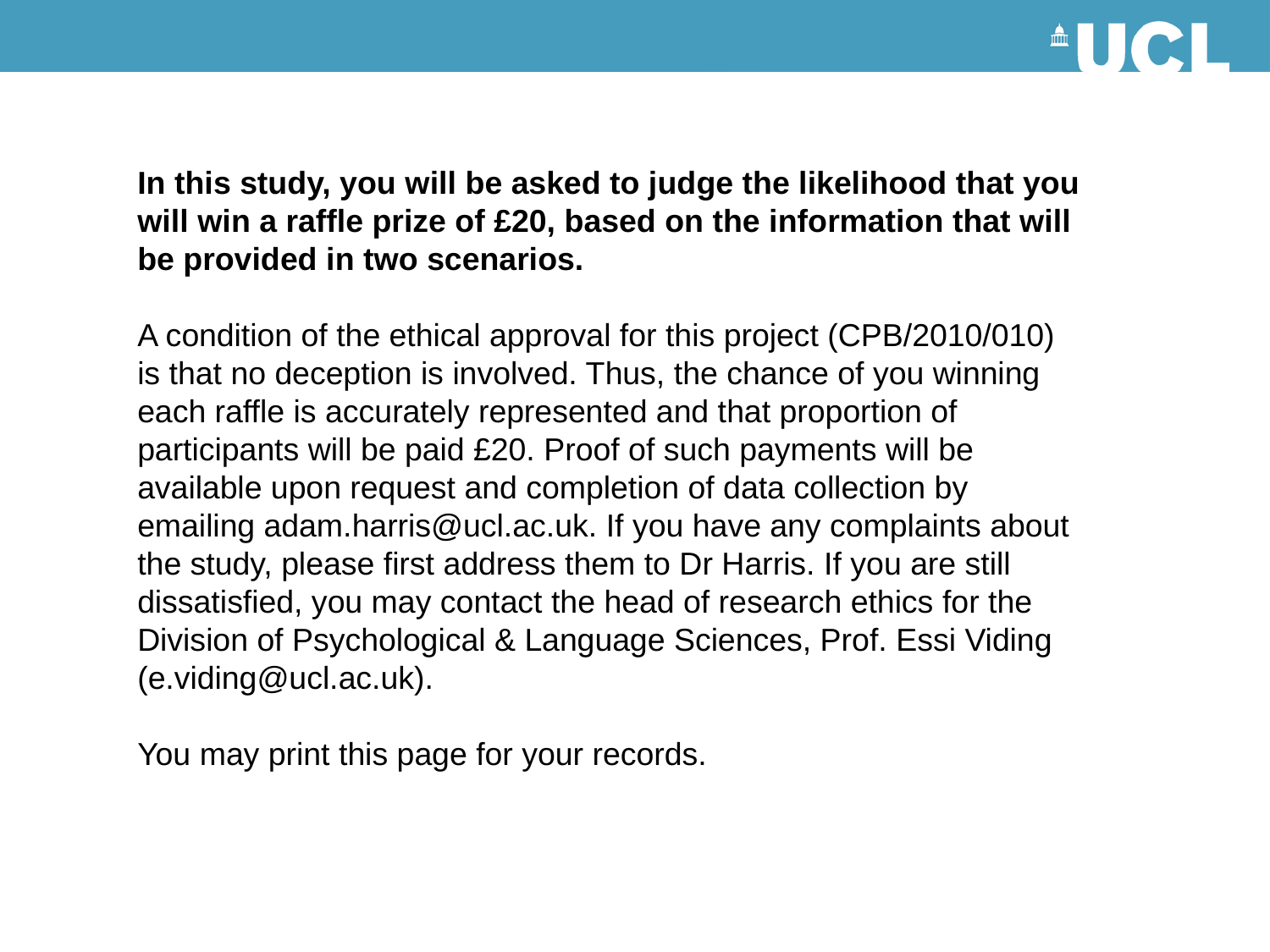

In this study, you will be asked to judge the likelihood that you will win a raffle prize of £20, based on the information that will be provided in two scenarios.
A condition of the ethical approval for this project (CPB/2010/010) is that no deception is involved. Thus, the chance of you winning each raffle is accurately represented and that proportion of participants will be paid £20. Proof of such payments will be available upon request and completion of data collection by emailing adam.harris@ucl.ac.uk. If you have any complaints about the study, please first address them to Dr Harris. If you are still dissatisfied, you may contact the head of research ethics for the Division of Psychological & Language Sciences, Prof. Essi Viding (e.viding@ucl.ac.uk).
You may print this page for your records.